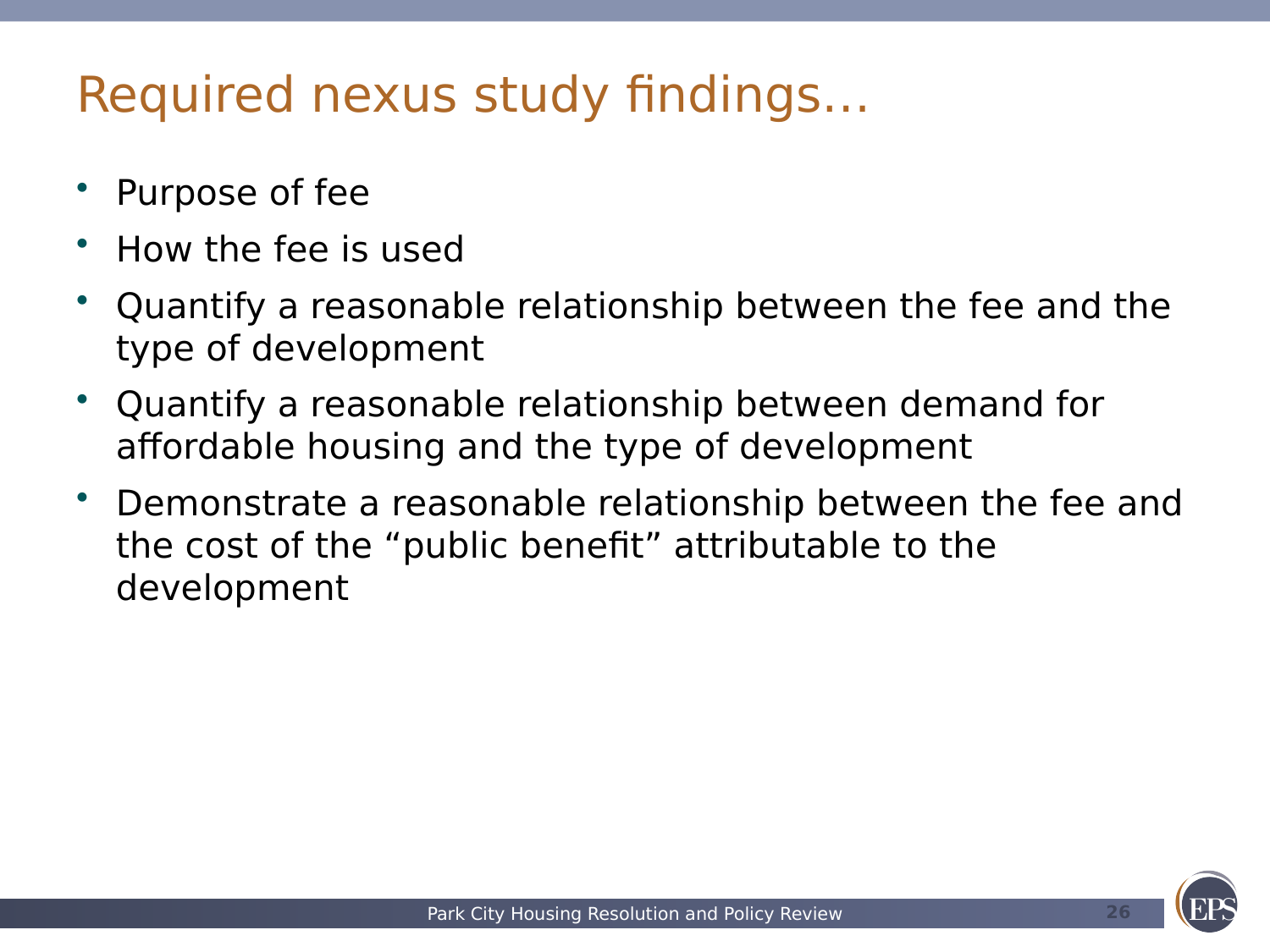

# Required nexus study findings…
Purpose of fee
How the fee is used
Quantify a reasonable relationship between the fee and the type of development
Quantify a reasonable relationship between demand for affordable housing and the type of development
Demonstrate a reasonable relationship between the fee and the cost of the “public benefit” attributable to the development